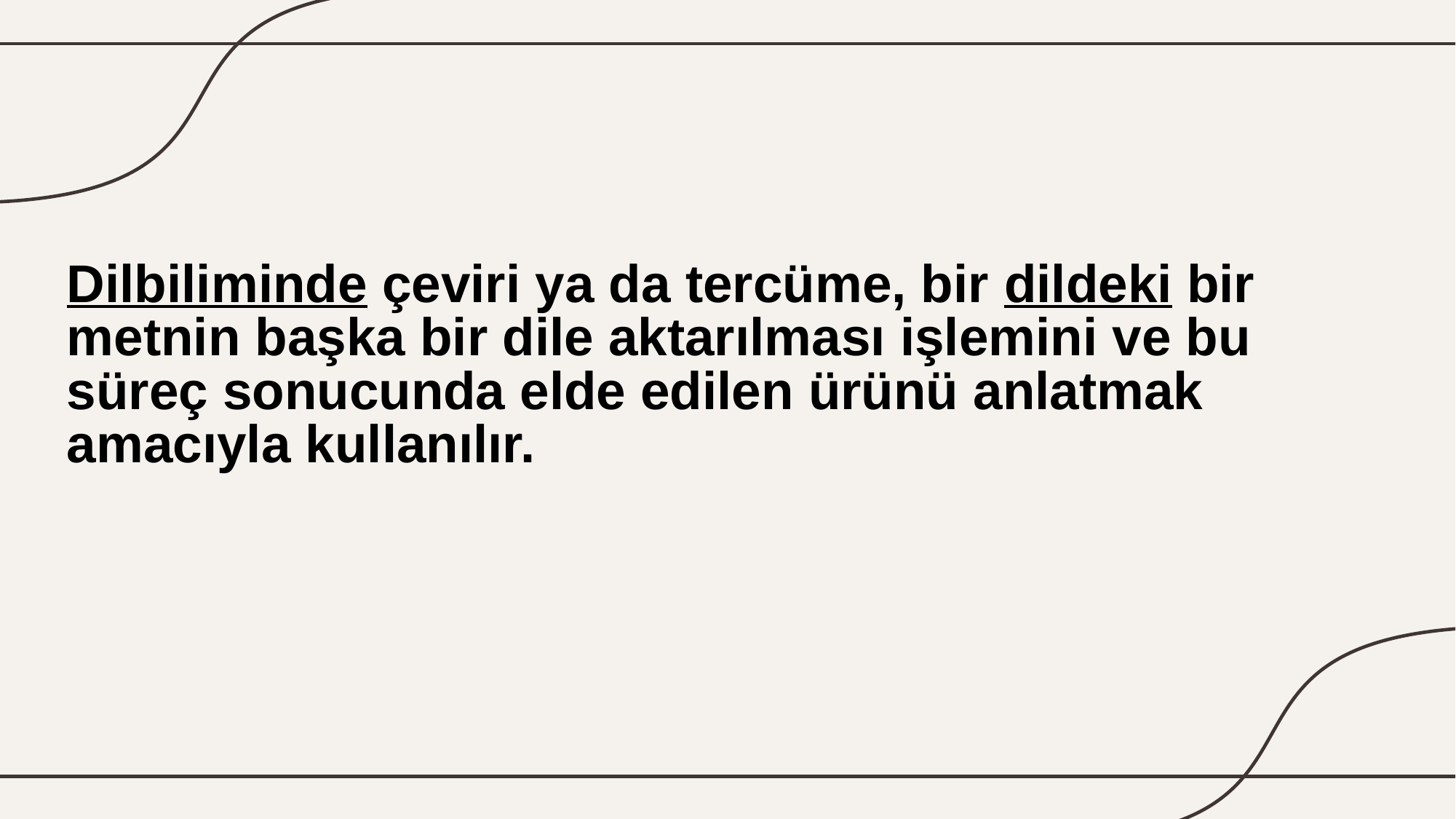

# Dilbiliminde çeviri ya da tercüme, bir dildeki bir metnin başka bir dile aktarılması işlemini ve bu süreç sonucunda elde edilen ürünü anlatmak amacıyla kullanılır.